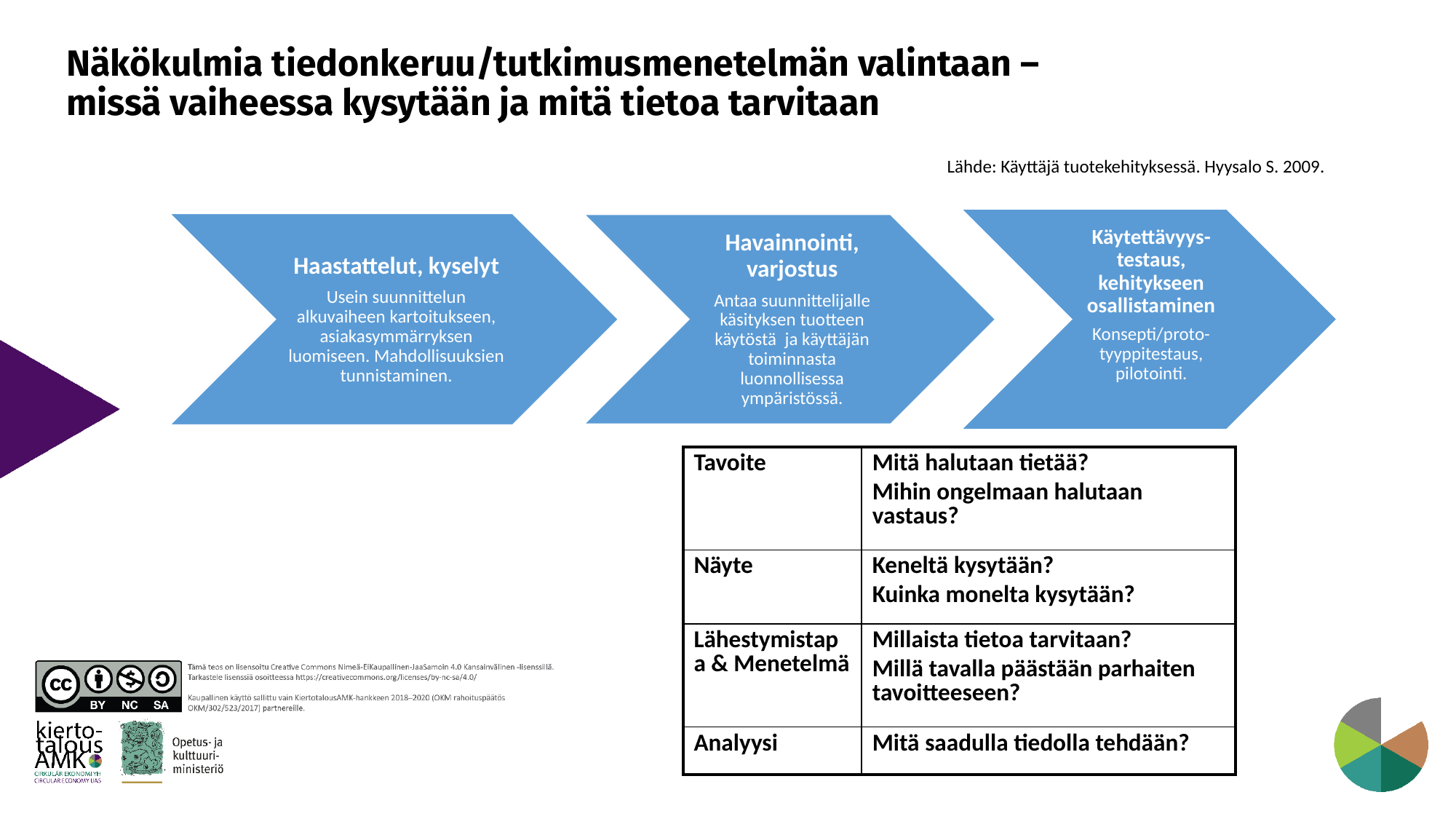

# Näkökulmia tiedonkeruu/tutkimusmenetelmän valintaan – missä vaiheessa kysytään ja mitä tietoa tarvitaan
Lähde: Käyttäjä tuotekehityksessä. Hyysalo S. 2009.
Haastattelut, kyselyt
Usein suunnittelun alkuvaiheen kartoitukseen, asiakasymmärryksen luomiseen. Mahdollisuuksien tunnistaminen.
Havainnointi, varjostus
Antaa suunnittelijalle käsityksen tuotteen käytöstä  ja käyttäjän toiminnasta luonnollisessa ympäristössä.
Käytettävyys-testaus, kehitykseen osallistaminen
Konsepti/proto-tyyppitestaus, pilotointi.

| Tavoite | Mitä halutaan tietää? Mihin ongelmaan halutaan vastaus? |
| --- | --- |
| Näyte | Keneltä kysytään? Kuinka monelta kysytään? |
| Lähestymistapa & Menetelmä | Millaista tietoa tarvitaan? Millä tavalla päästään parhaiten tavoitteeseen? |
| Analyysi | Mitä saadulla tiedolla tehdään? |